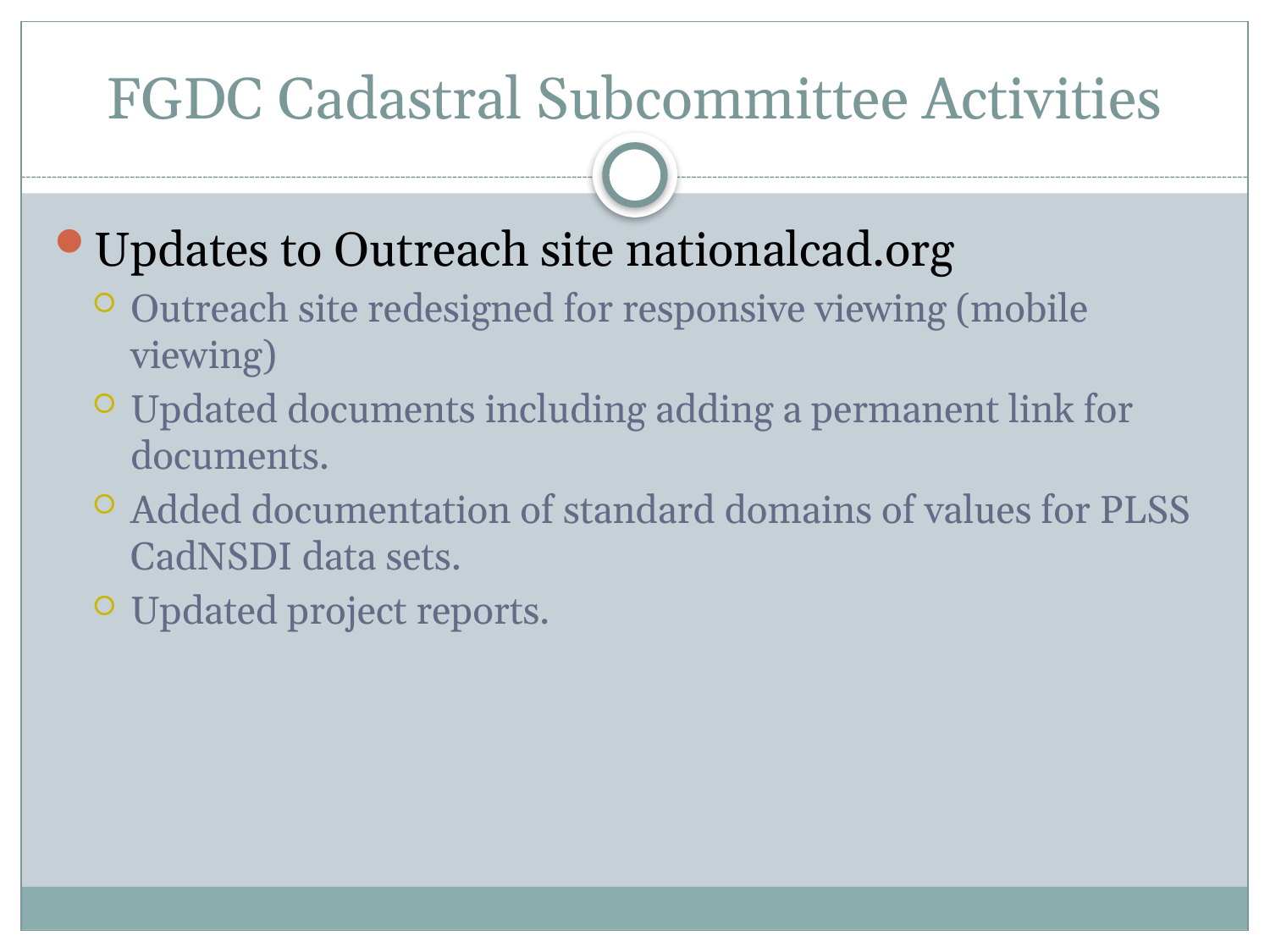

# FGDC Cadastral Subcommittee Activities
Updates to Outreach site nationalcad.org
Outreach site redesigned for responsive viewing (mobile viewing)
Updated documents including adding a permanent link for documents.
Added documentation of standard domains of values for PLSS CadNSDI data sets.
Updated project reports.